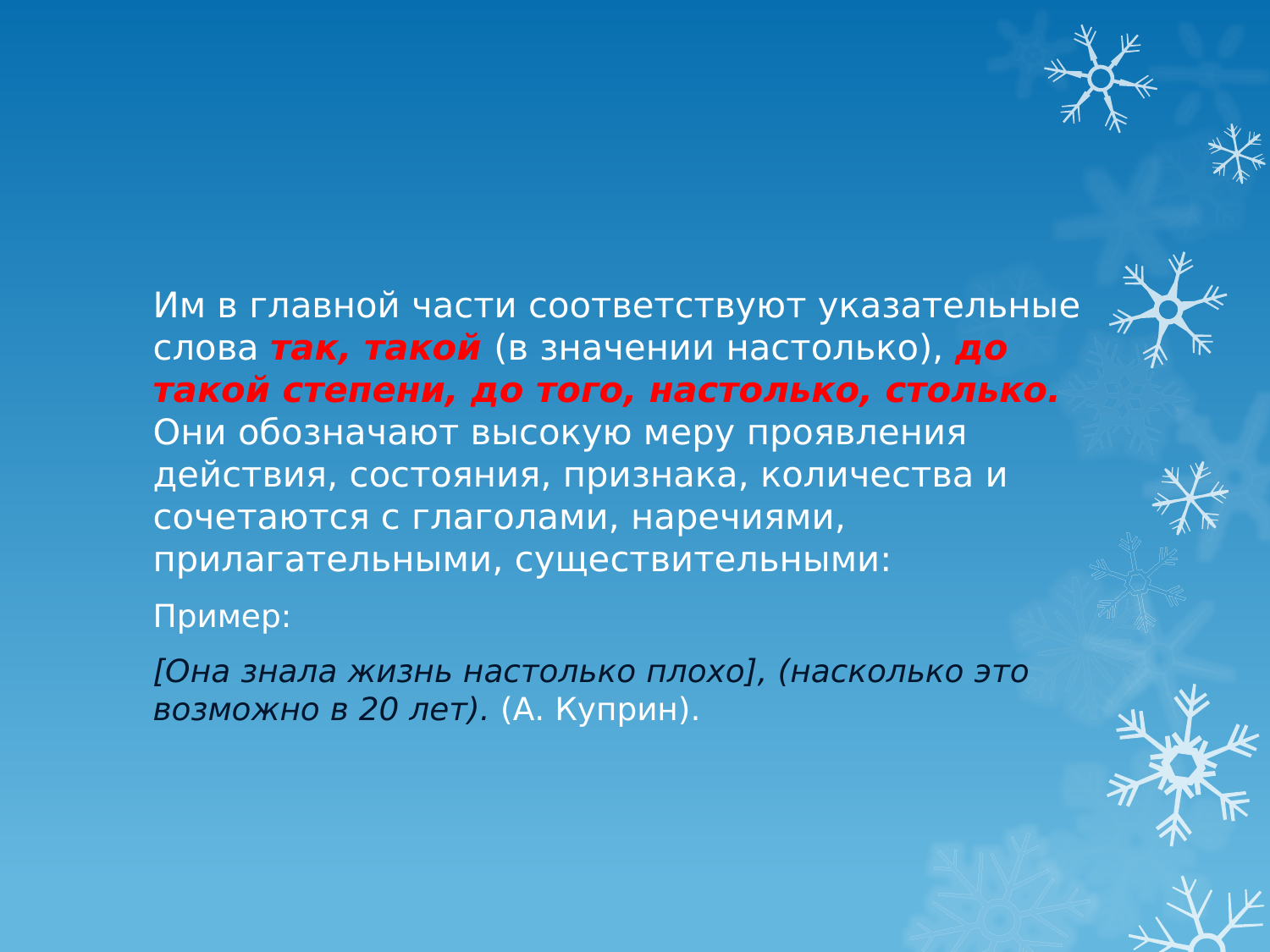

#
Им в главной части соответствуют указательные слова так, такой (в значении настолько), до такой степени, до того, настолько, столько. Они обозначают высокую меру проявления действия, состояния, признака, количества и сочетаются с глаголами, наречиями, прилагательными, существительными:
Пример:
[Она знала жизнь настолько плохо], (насколько это возможно в 20 лет). (А. Куприн).